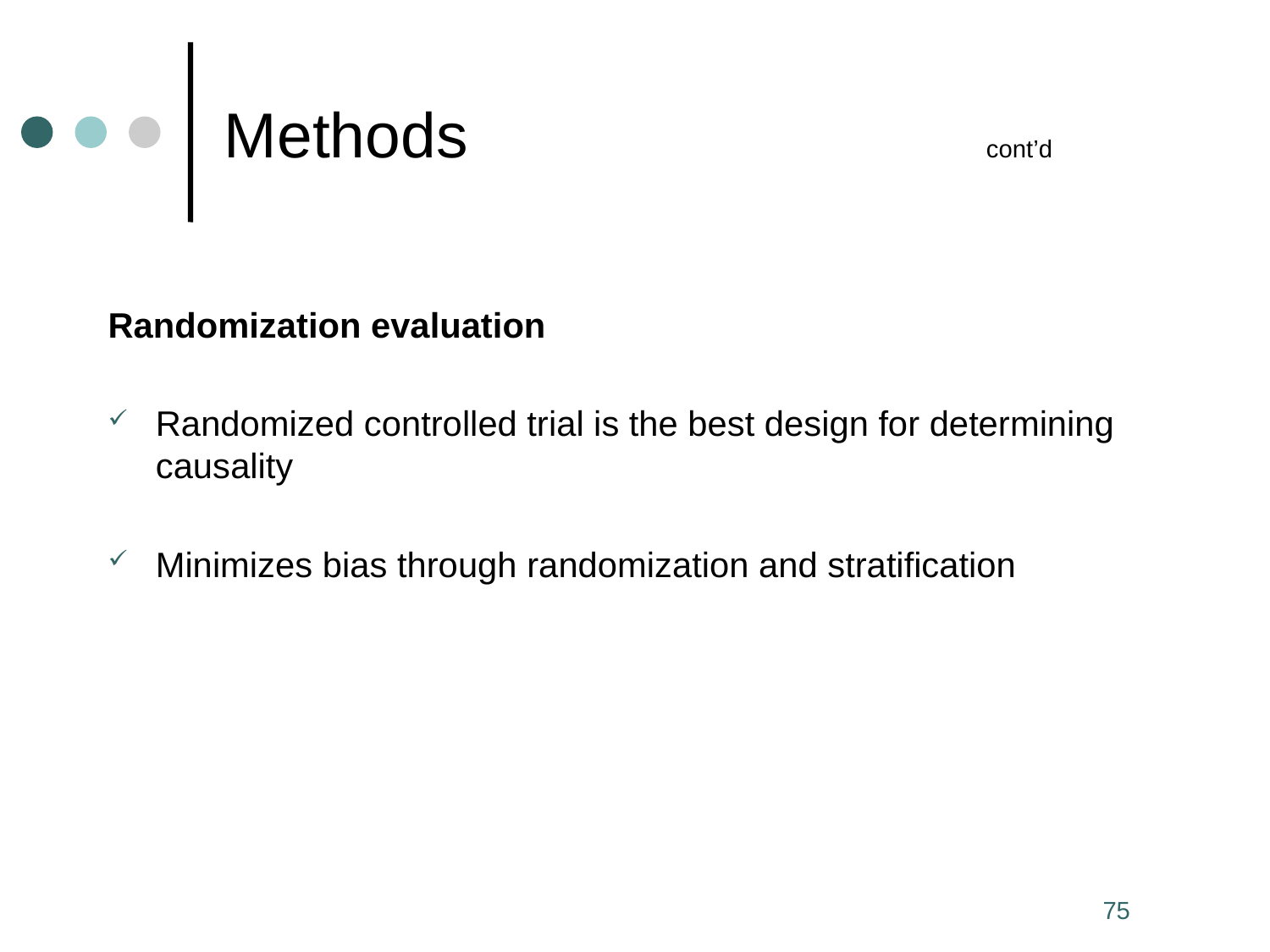

# Methods 				cont’d
Randomization evaluation

Randomized controlled trial is the best design for determining causality

Minimizes bias through randomization and stratification
75